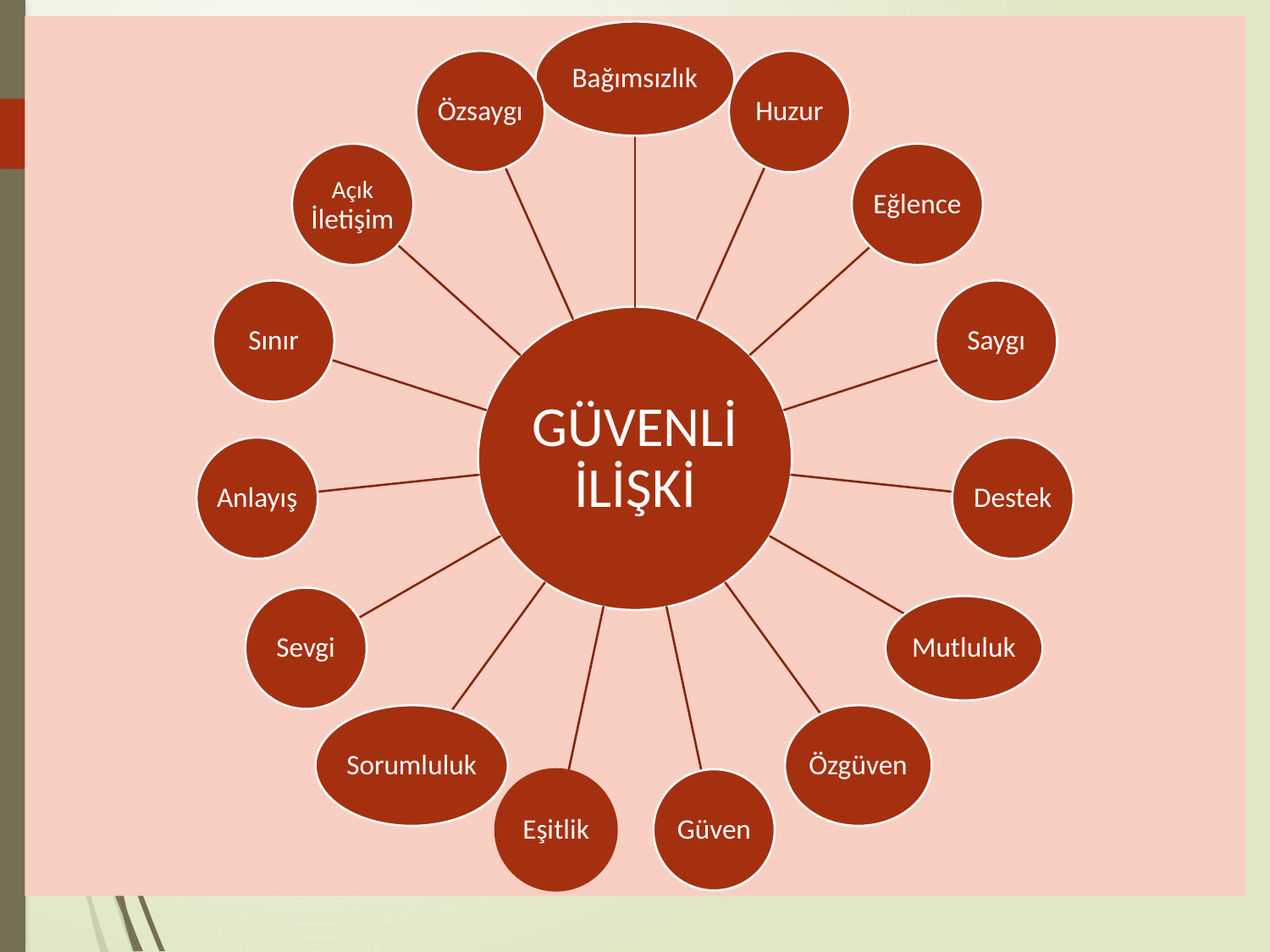

GÜVENLİ İLİŞKİ

Bağımsızlık

Huzur

Eğlence

Saygı

Destek

Mutluluk

Özgüven

Güven

Eşitlik

Sorumluluk

Sevgi

Anlayış

Sınır

Açık İletişim

Özsaygı